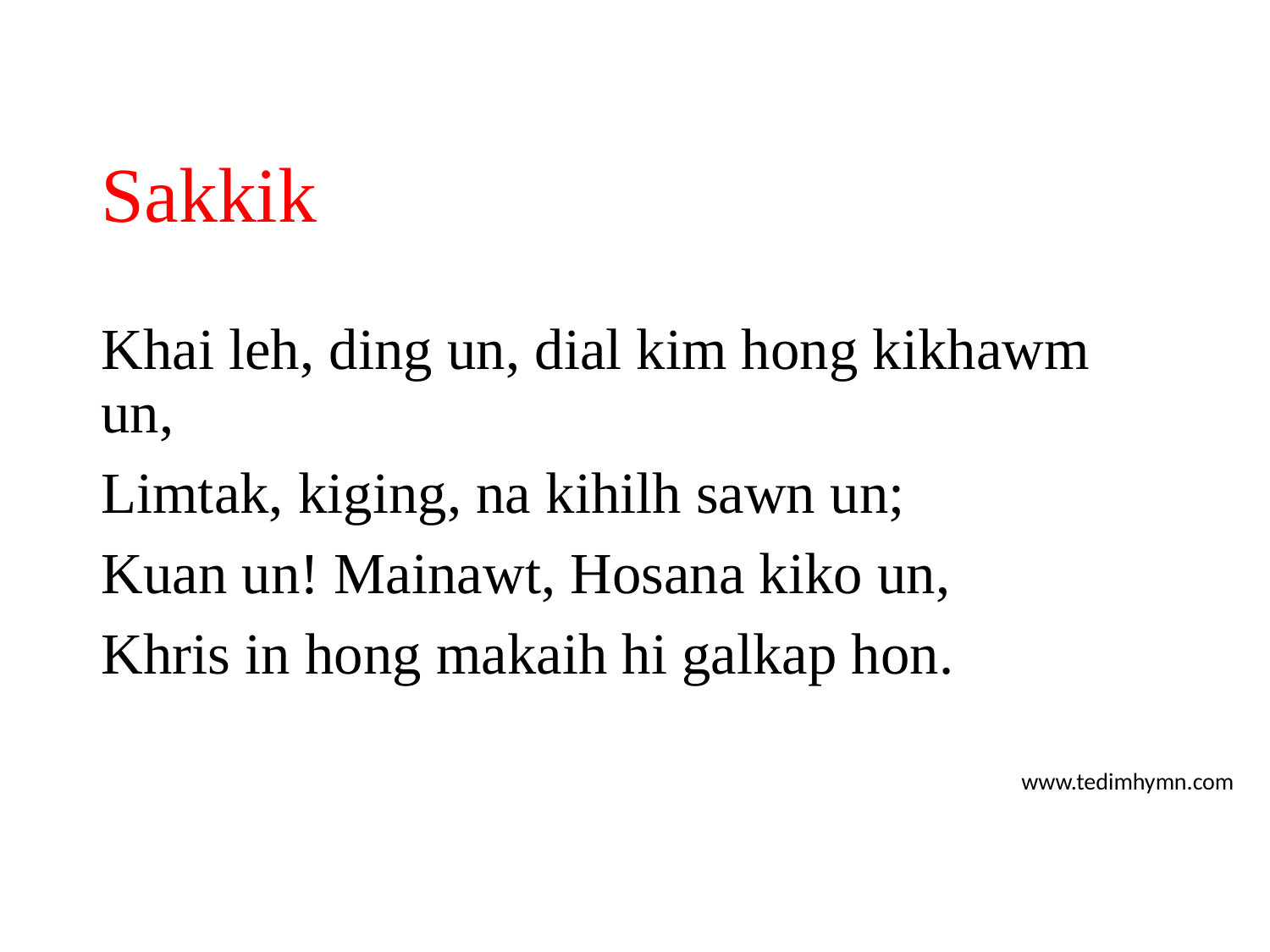

# Sakkik
Khai leh, ding un, dial kim hong kikhawm un,
Limtak, kiging, na kihilh sawn un;
Kuan un! Mainawt, Hosana kiko un,
Khris in hong makaih hi galkap hon.
www.tedimhymn.com